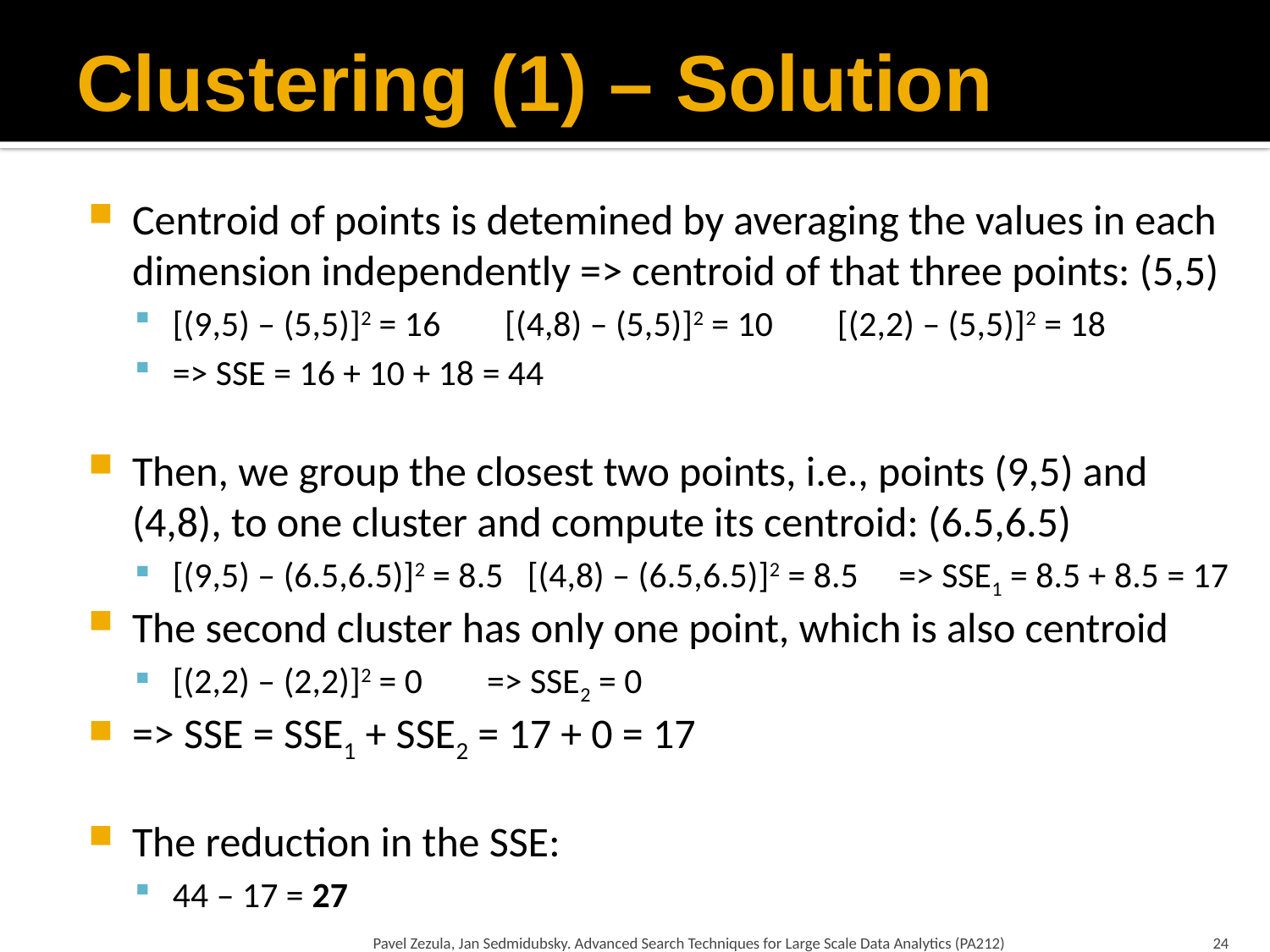

# Clustering (1) – Solution
Centroid of points is detemined by averaging the values in each dimension independently => centroid of that three points: (5,5)
[(9,5) – (5,5)]2 = 16        [(4,8) – (5,5)]2 = 10        [(2,2) – (5,5)]2 = 18
=> SSE = 16 + 10 + 18 = 44

Then, we group the closest two points, i.e., points (9,5) and (4,8), to one cluster and compute its centroid: (6.5,6.5)
[(9,5) – (6.5,6.5)]2 = 8.5   [(4,8) – (6.5,6.5)]2 = 8.5     => SSE1 = 8.5 + 8.5 = 17
The second cluster has only one point, which is also centroid
[(2,2) – (2,2)]2 = 0        => SSE2 = 0
=> SSE = SSE1 + SSE2 = 17 + 0 = 17

The reduction in the SSE:
44 – 17 = 27
Pavel Zezula, Jan Sedmidubsky. Advanced Search Techniques for Large Scale Data Analytics (PA212)
24